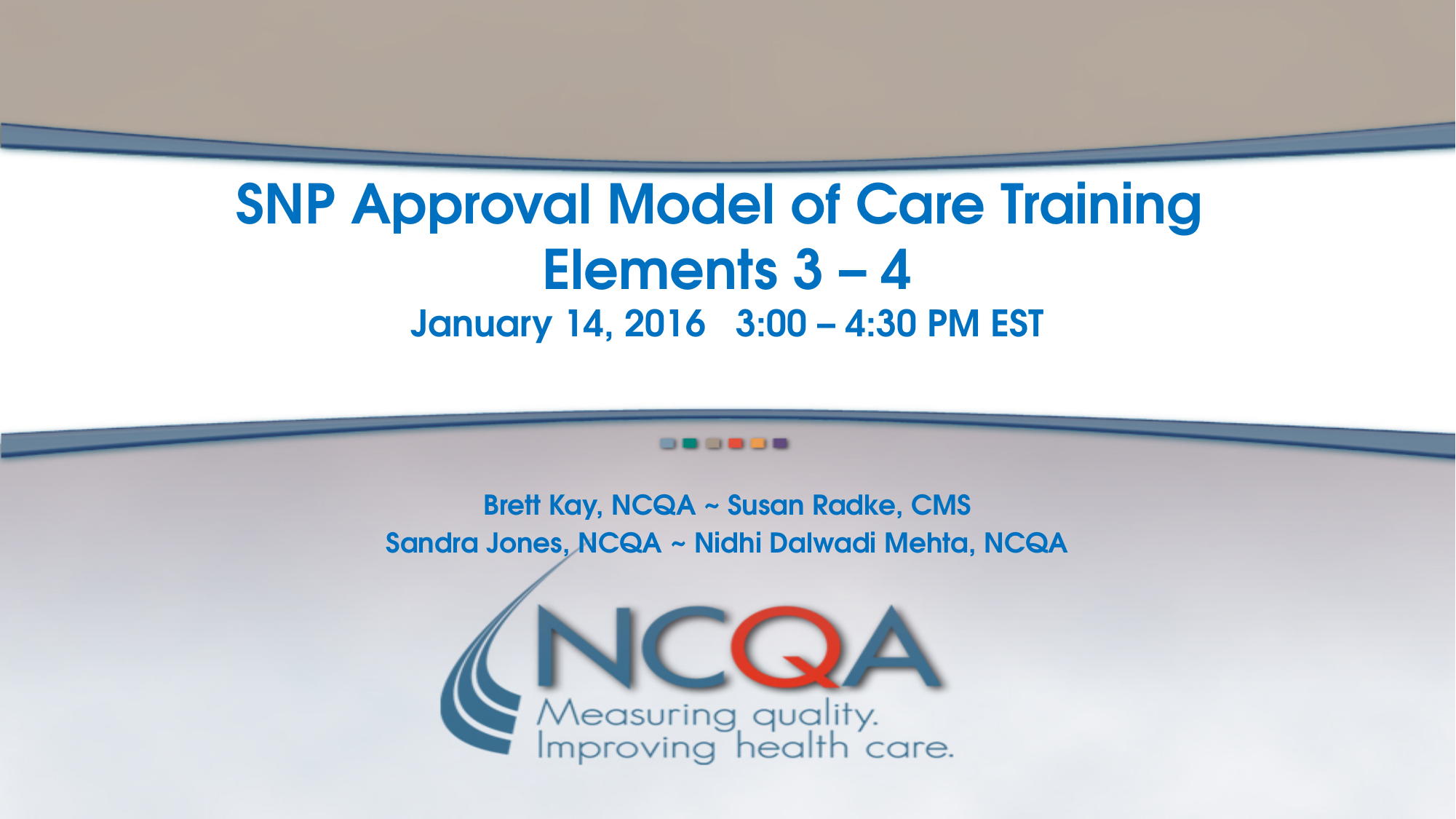

# SNP Approval Model of Care Training Elements 3 – 4 January 14, 2016   3:00 – 4:30 PM EST
Brett Kay, NCQA ~ Susan Radke, CMS
Sandra Jones, NCQA ~ Nidhi Dalwadi Mehta, NCQA